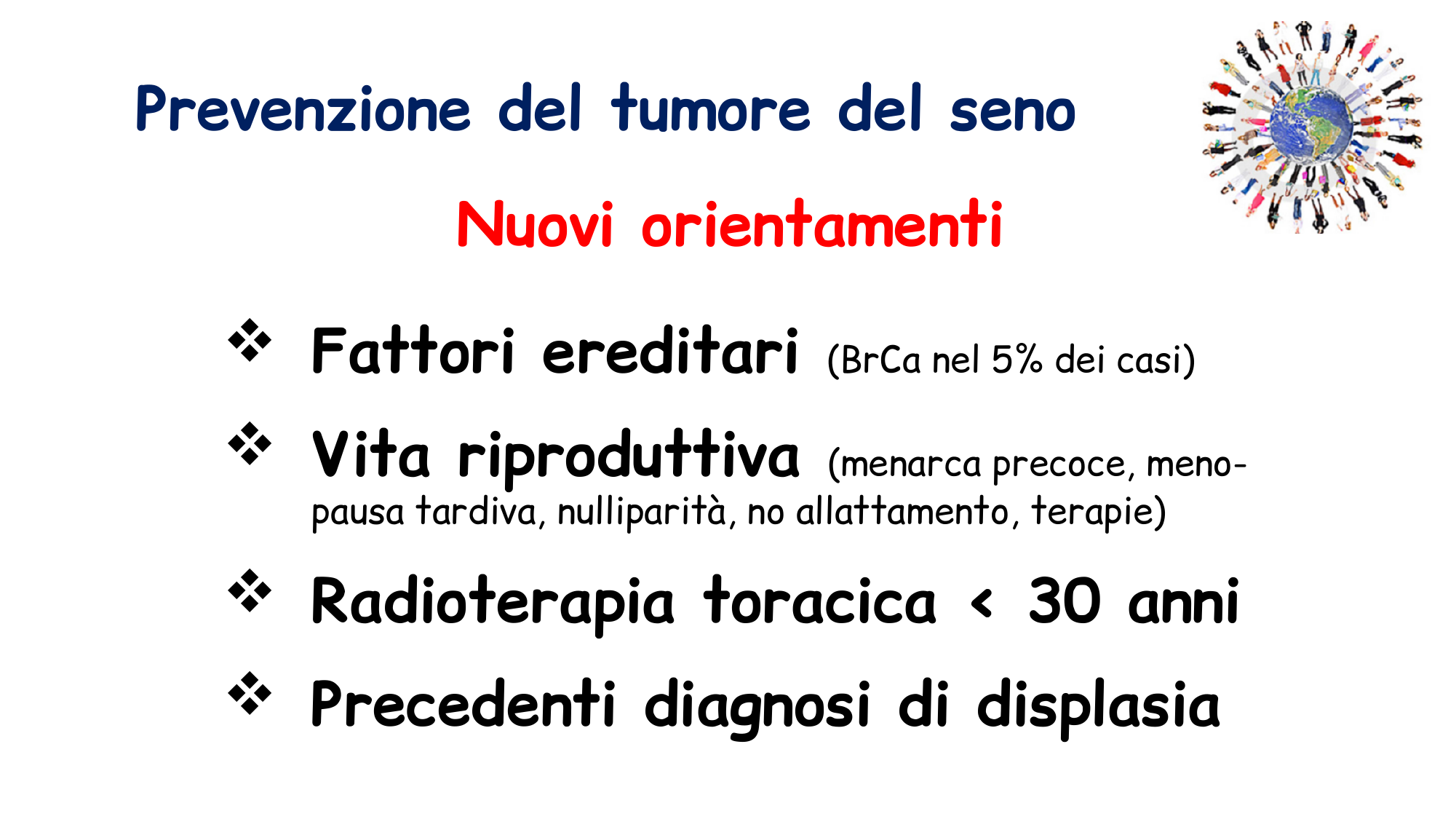

Prevenzione del tumore del seno
Nuovi orientamenti
Fattori ereditari (BrCa nel 5% dei casi)
Vita riproduttiva (menarca precoce, meno-pausa tardiva, nulliparità, no allattamento, terapie)
Radioterapia toracica < 30 anni
Precedenti diagnosi di displasia